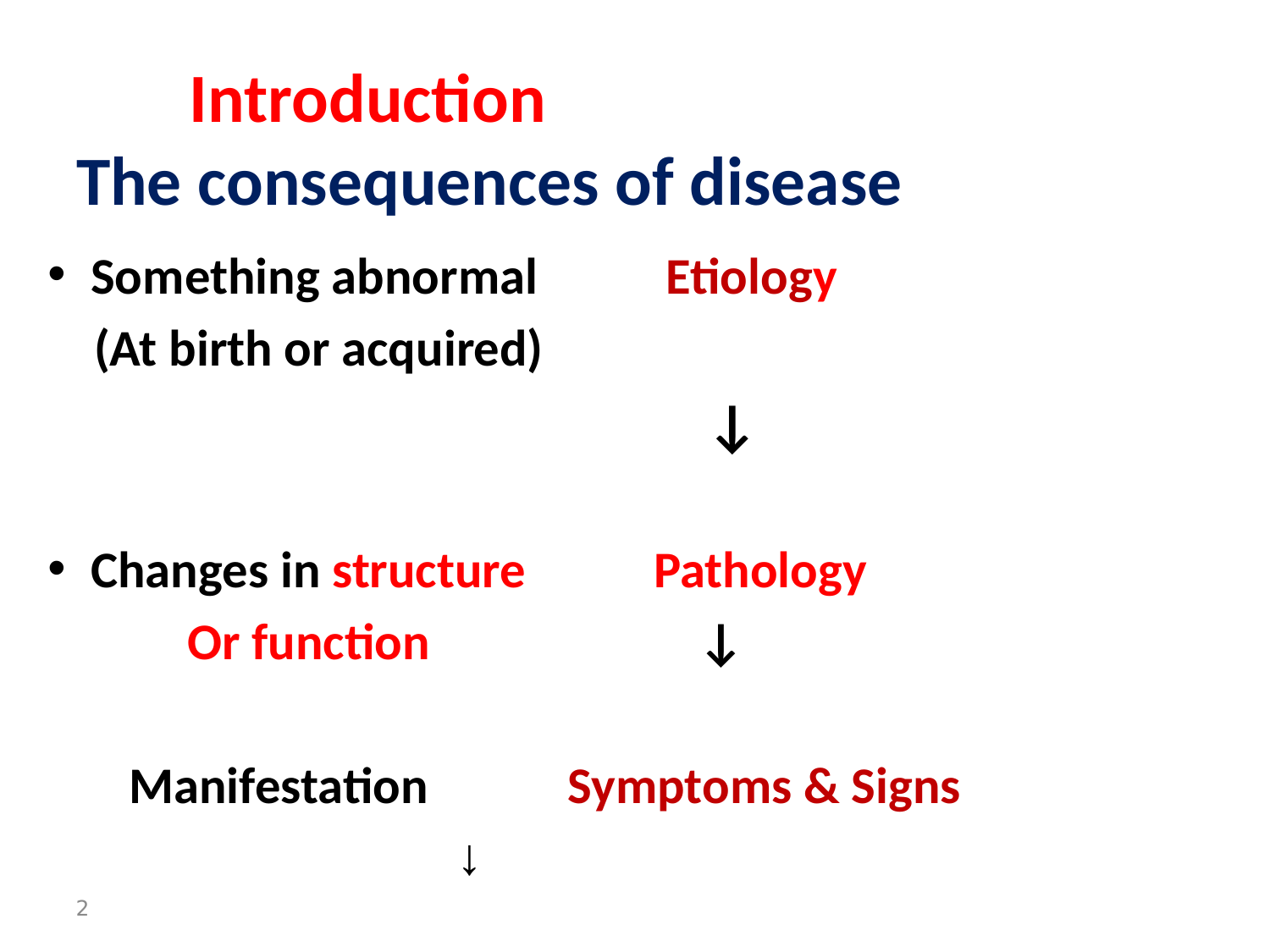

# Introduction The consequences of disease
Something abnormal           Etiology
    (At birth or acquired)
                                                           ↓
Changes in structure           Pathology
            Or function                       ↓

       Manifestation            Symptoms & Signs
                       ↓
2